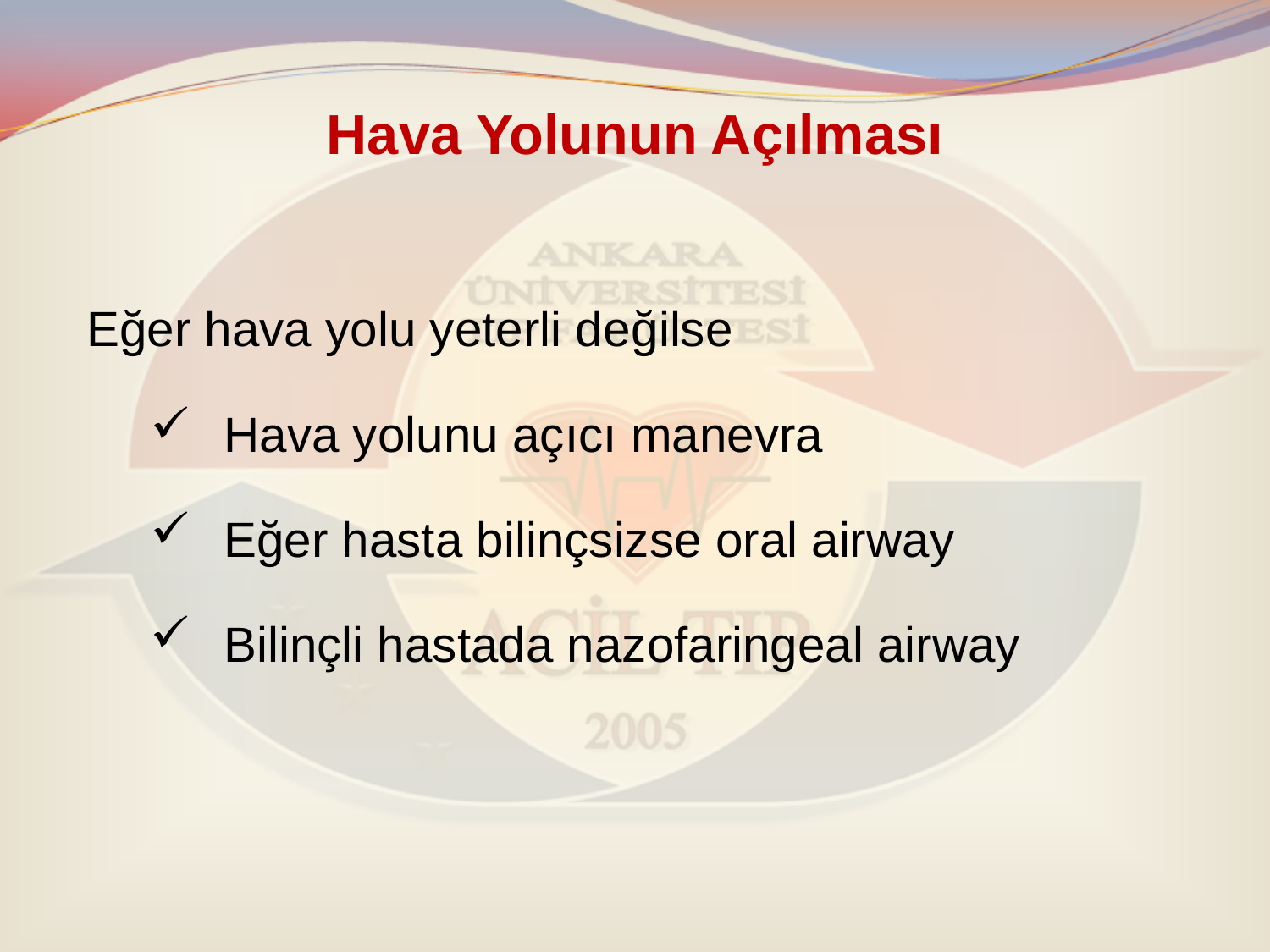

# Hava Yolunun Açılması
Eğer hava yolu yeterli değilse
Hava yolunu açıcı manevra
Eğer hasta bilinçsizse oral airway
Bilinçli hastada nazofaringeal airway